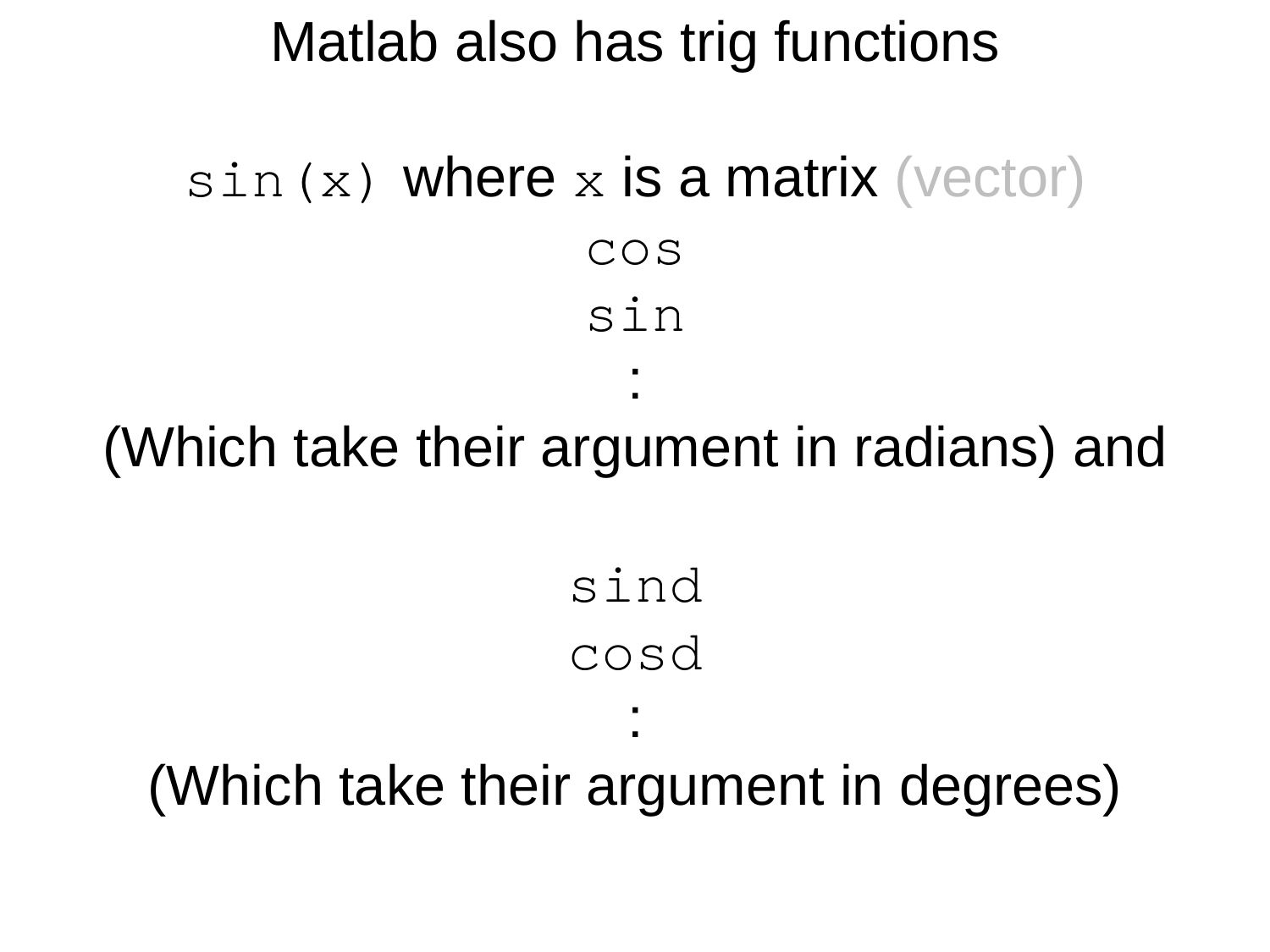

Matlab also has trig functions

sin(x) where x is a matrix (vector)
cos
sin
:
(Which take their argument in radians) and

sind
cosd
:
(Which take their argument in degrees)